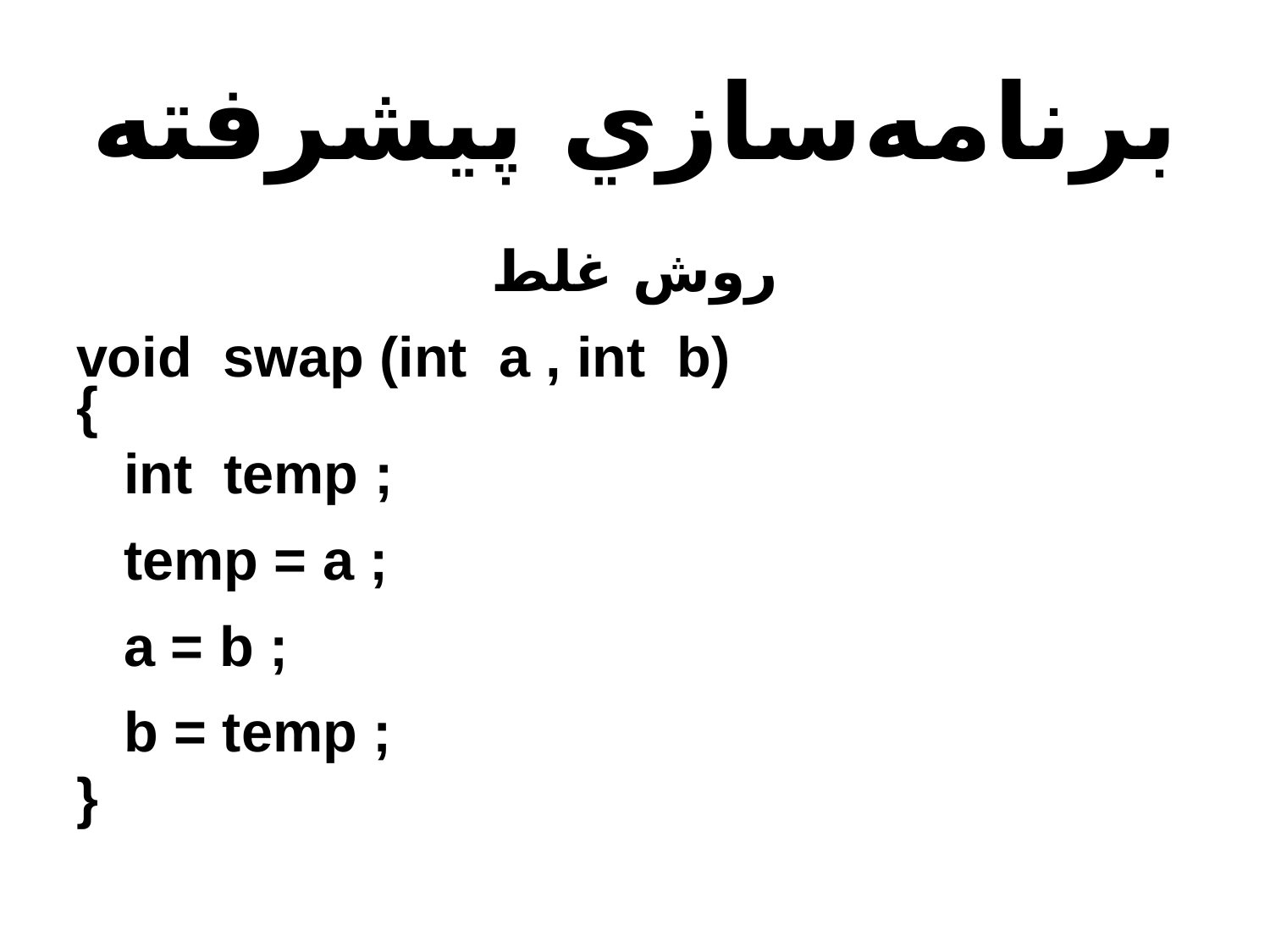

# برنامه‌سازي پيشرفته
روش غلط
void  swap (int  a , int  b)
{
	int  temp ;
	temp = a ;
	a = b ;
	b = temp ;
}